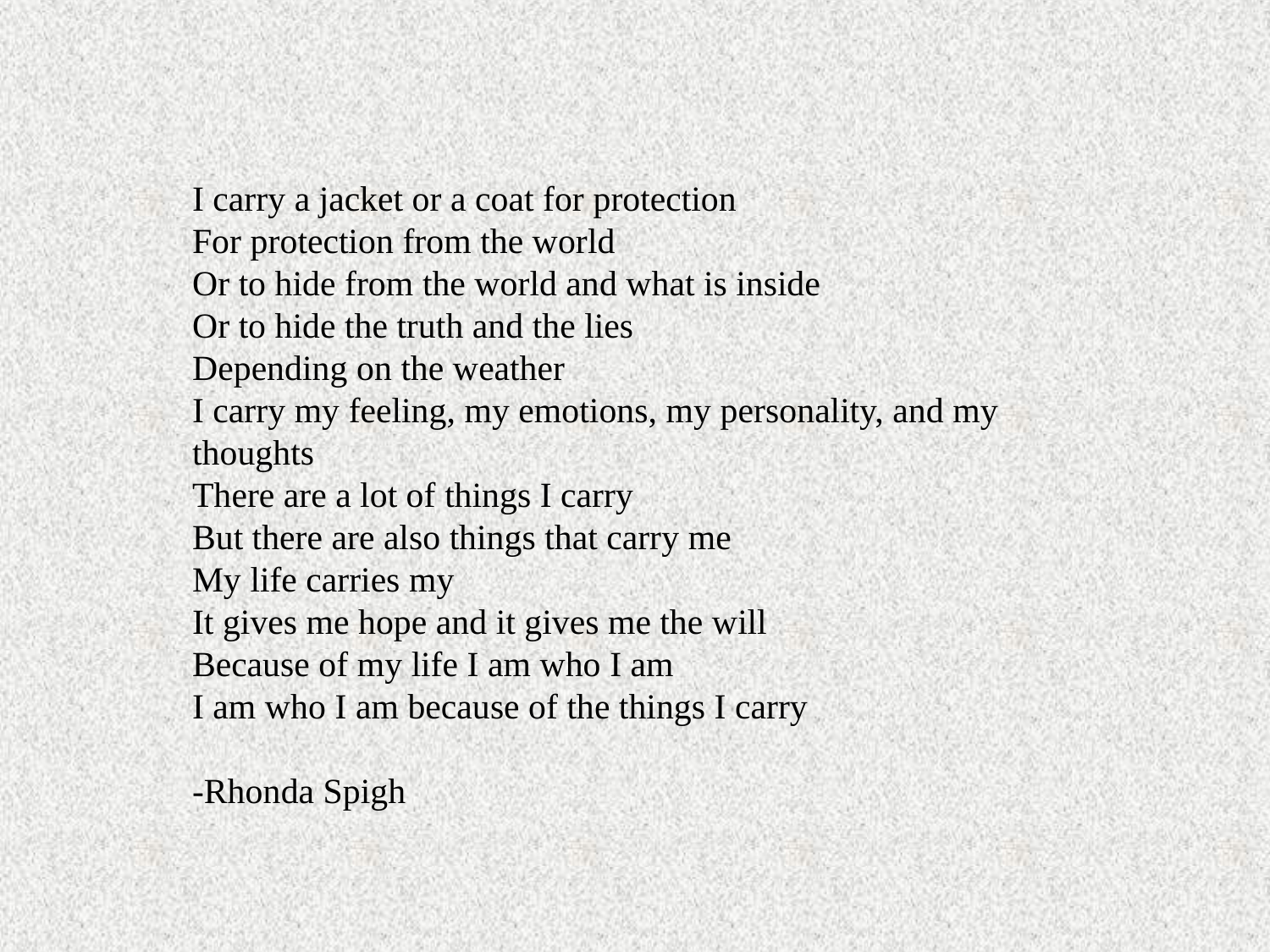

I carry a jacket or a coat for protection
For protection from the world
Or to hide from the world and what is inside
Or to hide the truth and the lies
Depending on the weather
I carry my feeling, my emotions, my personality, and my thoughts
There are a lot of things I carry
But there are also things that carry me
My life carries my
It gives me hope and it gives me the will
Because of my life I am who I am
I am who I am because of the things I carry

-Rhonda Spigh